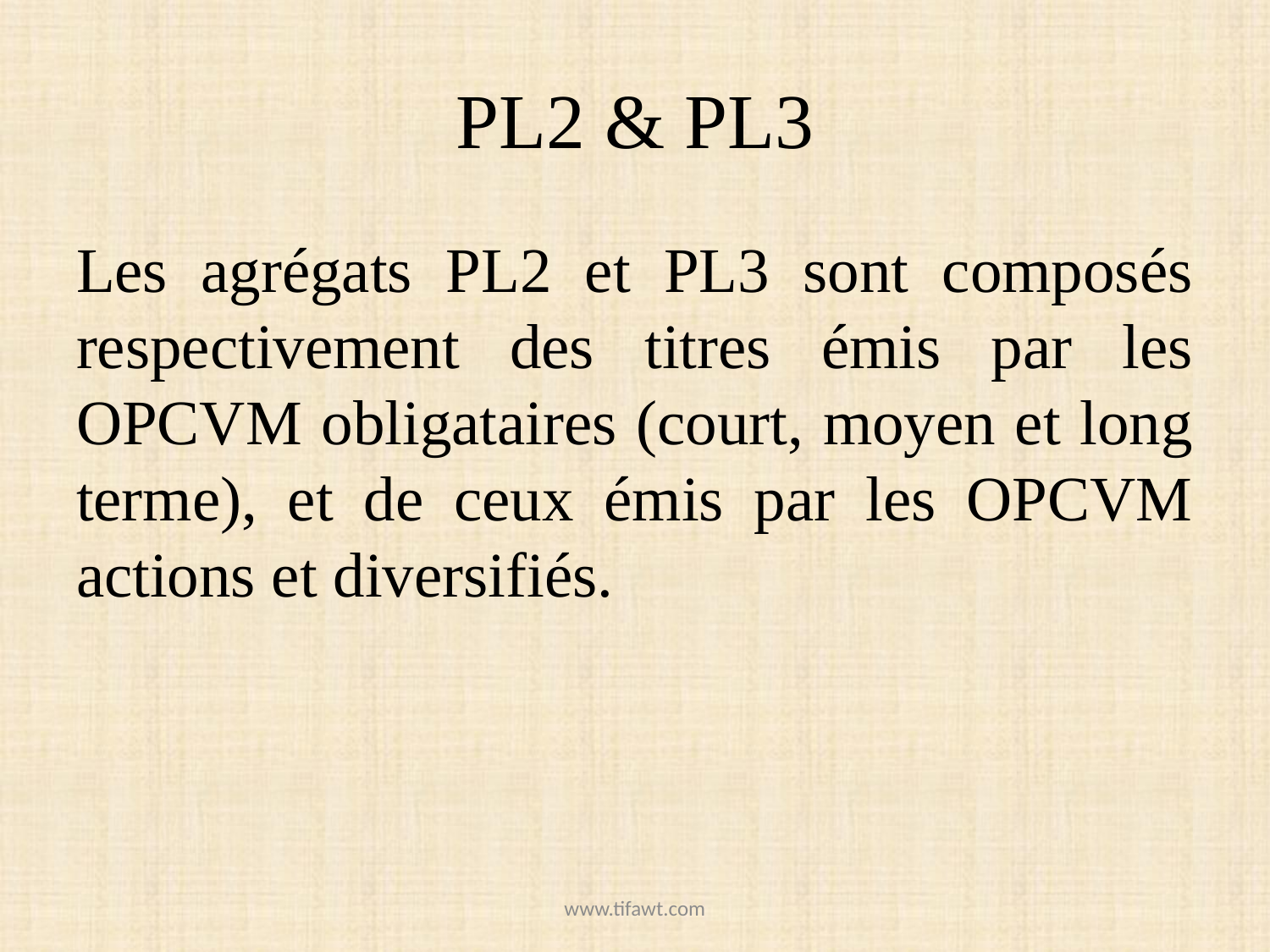

# PL2 & PL3
Les agrégats PL2 et PL3 sont composés respectivement des titres émis par les OPCVM obligataires (court, moyen et long terme), et de ceux émis par les OPCVM actions et diversifiés.

www.tifawt.com